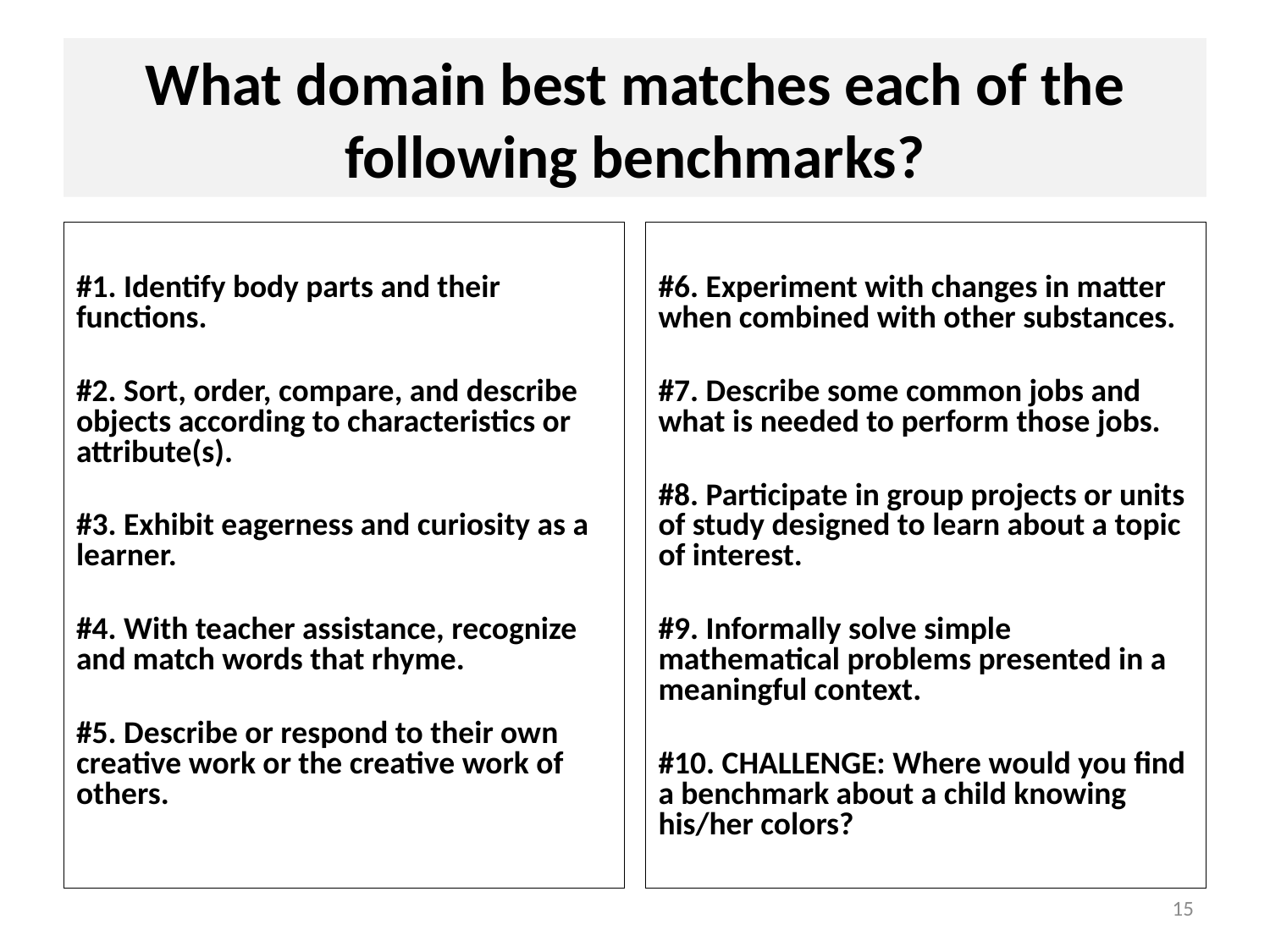

# What domain best matches each of the following benchmarks?

#1. Identify body parts and their functions.

#2. Sort, order, compare, and describe objects according to characteristics or attribute(s).

#3. Exhibit eagerness and curiosity as a learner.

#4. With teacher assistance, recognize and match words that rhyme.

#5. Describe or respond to their own creative work or the creative work of others.

#6. Experiment with changes in matter when combined with other substances.

#7. Describe some common jobs and what is needed to perform those jobs.

#8. Participate in group projects or units of study designed to learn about a topic of interest.

#9. Informally solve simple mathematical problems presented in a meaningful context.

#10. CHALLENGE: Where would you find  a benchmark about a child knowing his/her colors?
15